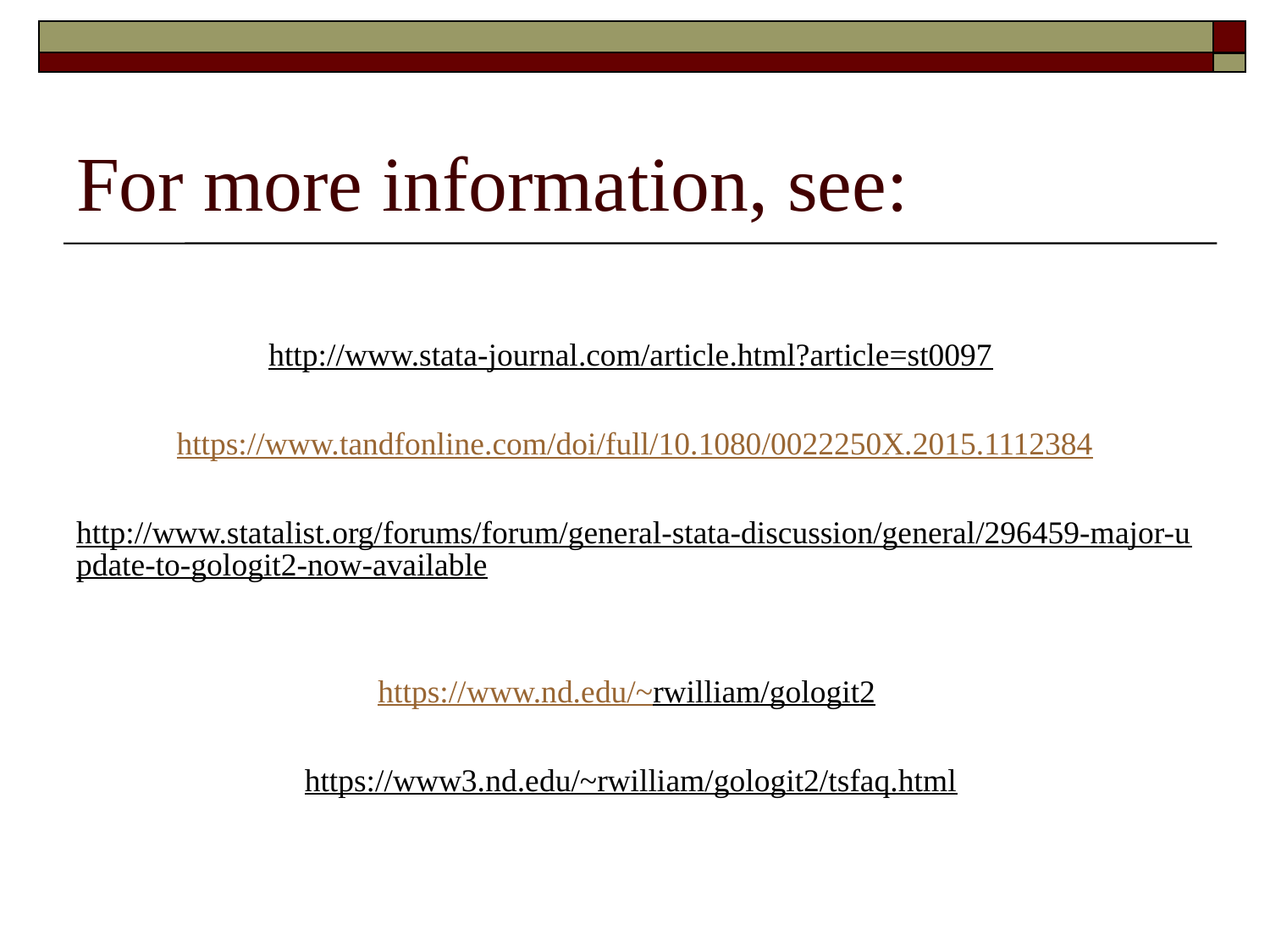

# For more information, see:

http://www.stata-journal.com/article.html?article=st0097

https://www.tandfonline.com/doi/full/10.1080/0022250X.2015.1112384

http://www.statalist.org/forums/forum/general-stata-discussion/general/296459-major-update-to-gologit2-now-available

https://www.nd.edu/~rwilliam/gologit2

https://www3.nd.edu/~rwilliam/gologit2/tsfaq.html